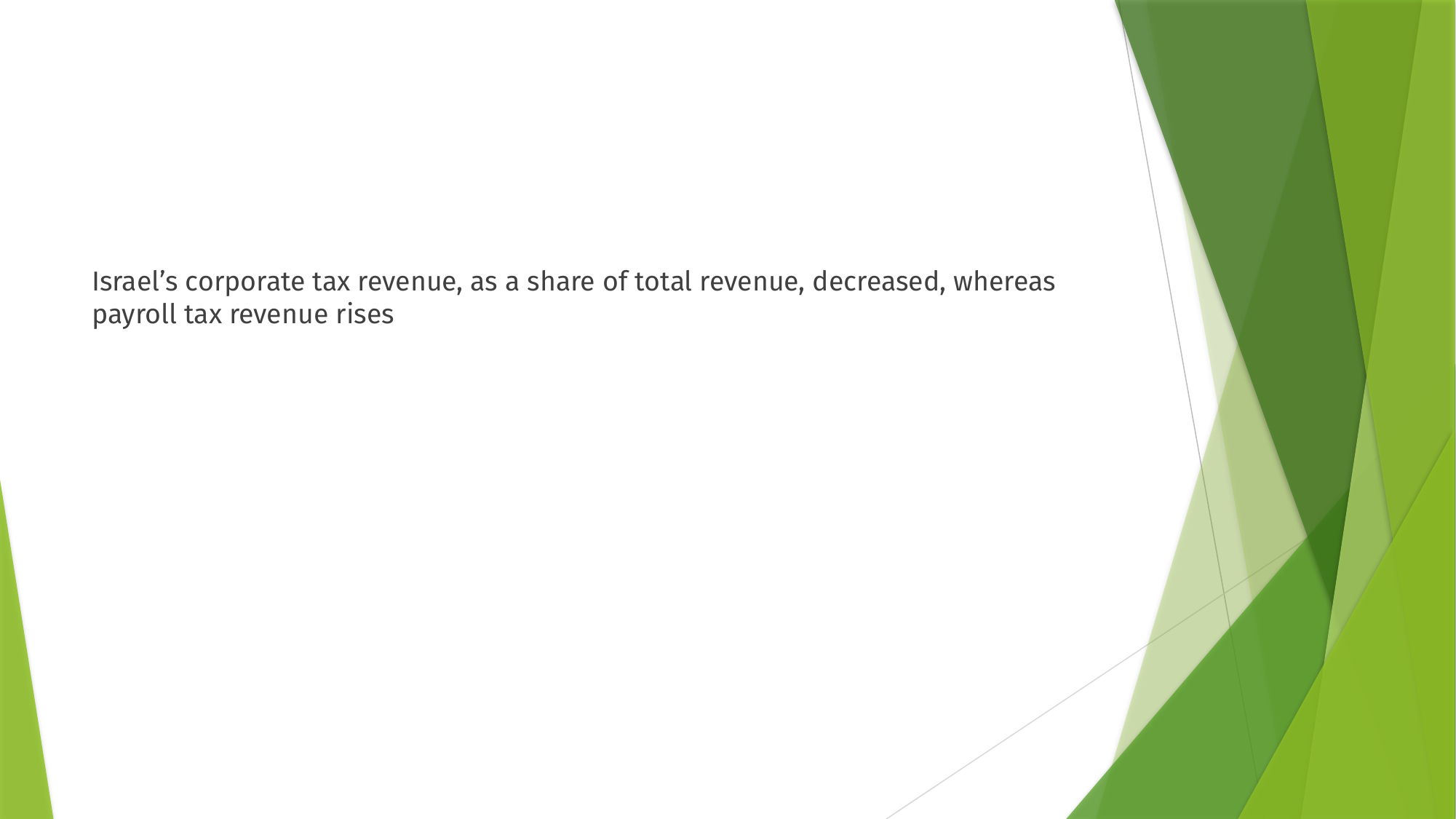

Israel’s corporate tax revenue, as a share of total revenue, decreased, whereas payroll tax revenue rises